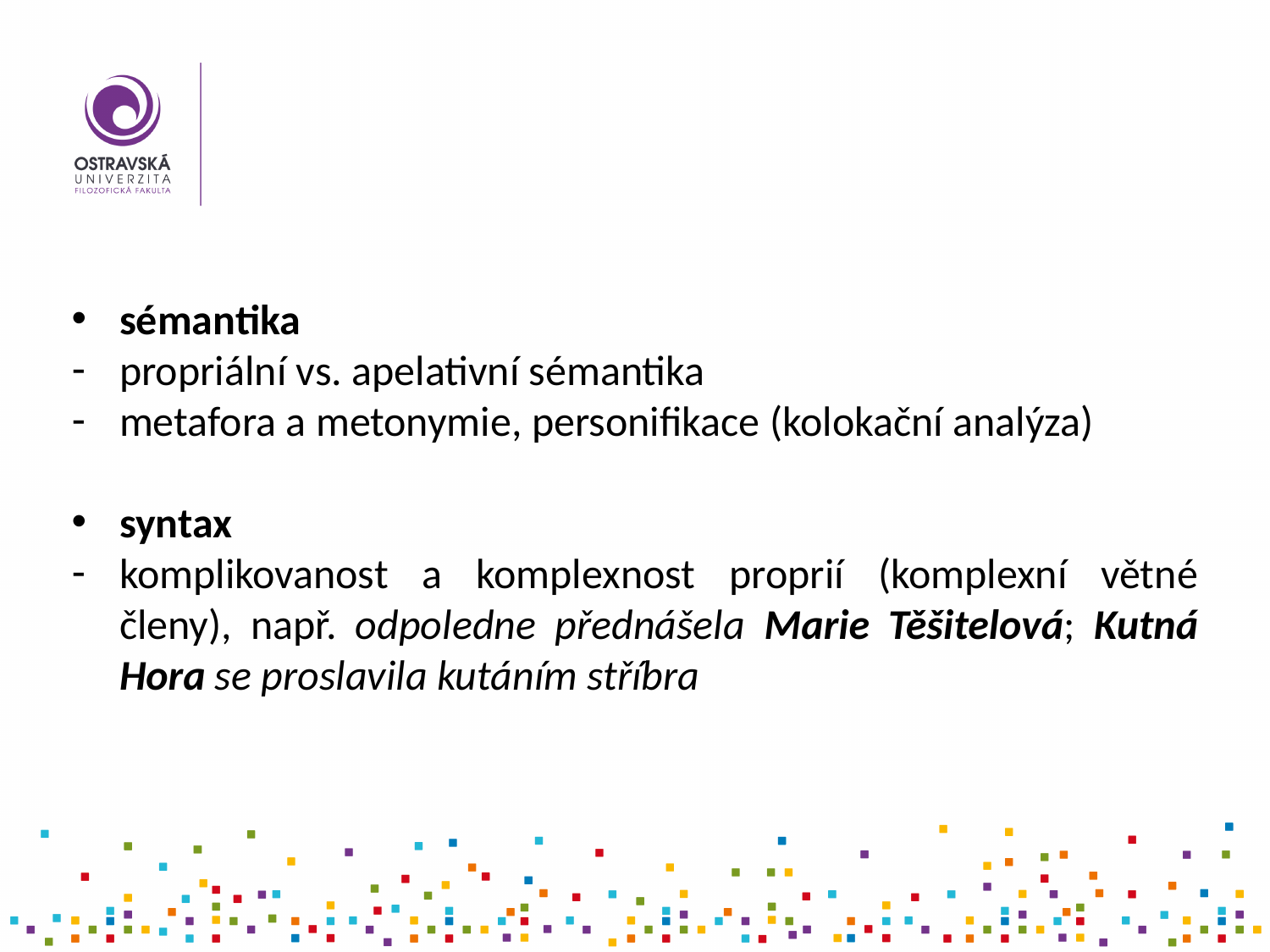

sémantika
propriální vs. apelativní sémantika
metafora a metonymie, personifikace (kolokační analýza)

syntax
komplikovanost a komplexnost proprií (komplexní větné členy), např. odpoledne přednášela Marie Těšitelová; Kutná Hora se proslavila kutáním stříbra